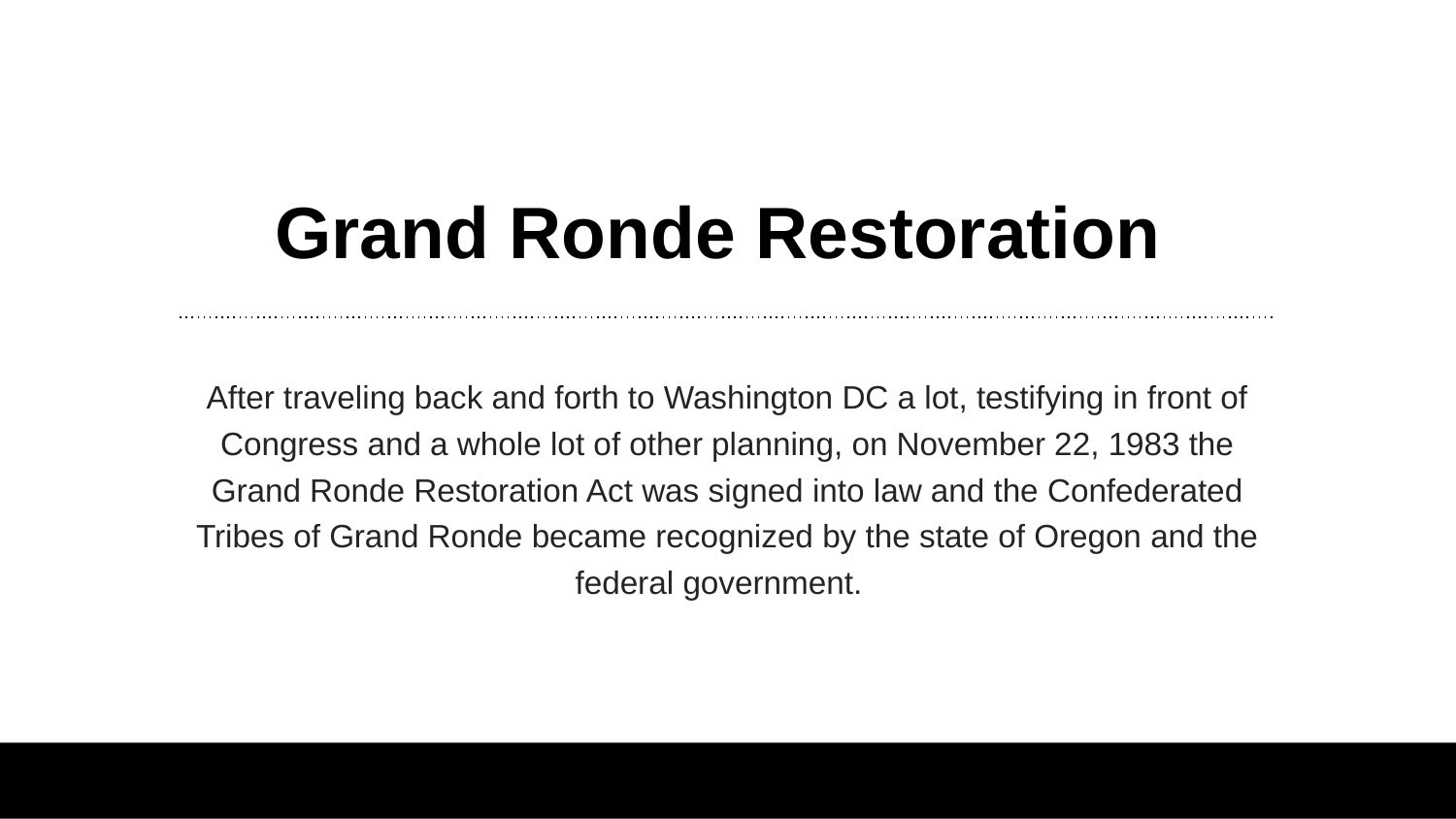

# Grand Ronde Restoration
After traveling back and forth to Washington DC a lot, testifying in front of Congress and a whole lot of other planning, on November 22, 1983 the Grand Ronde Restoration Act was signed into law and the Confederated Tribes of Grand Ronde became recognized by the state of Oregon and the federal government.